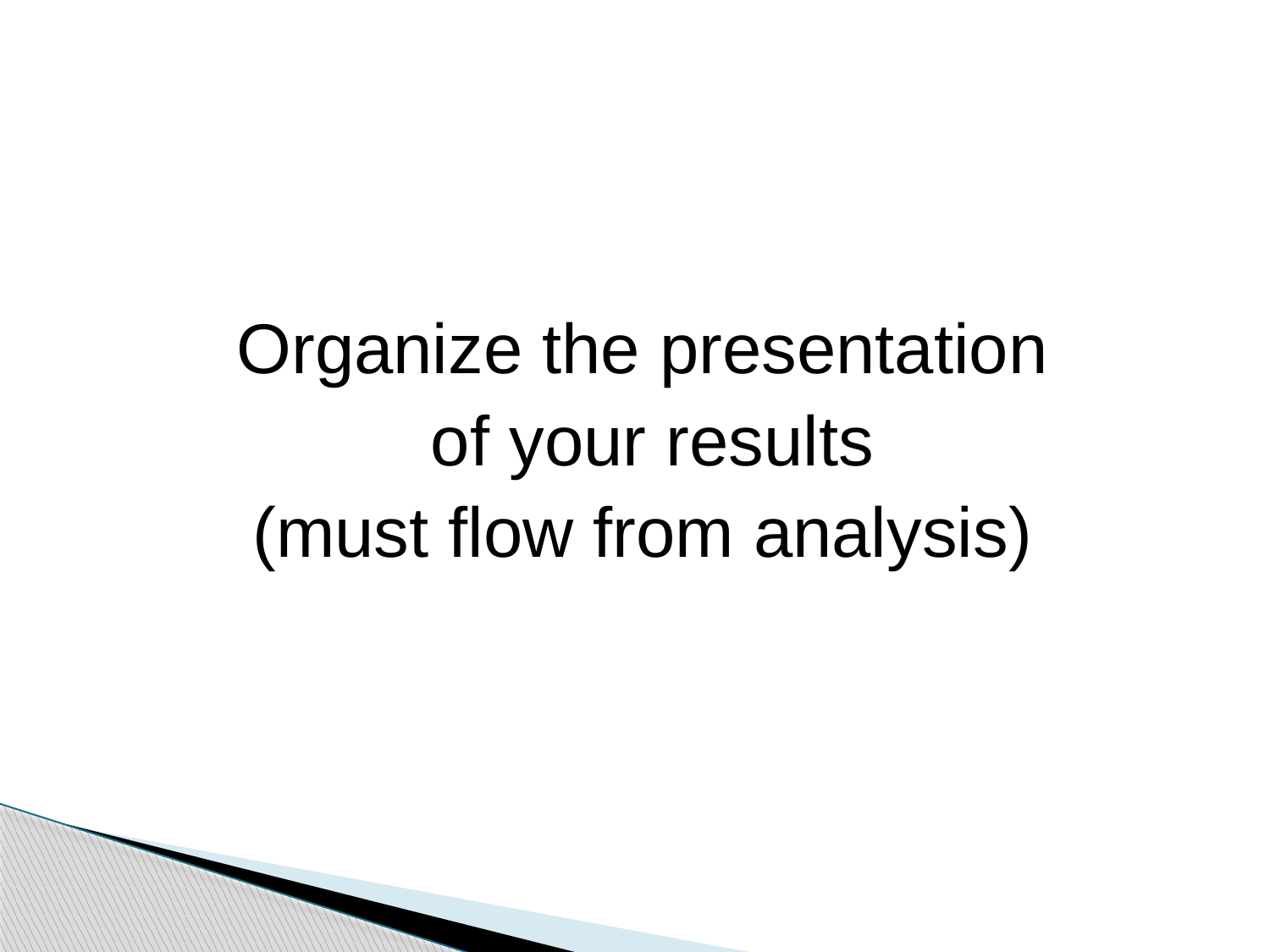

Organize the presentation
 of your results
(must flow from analysis)